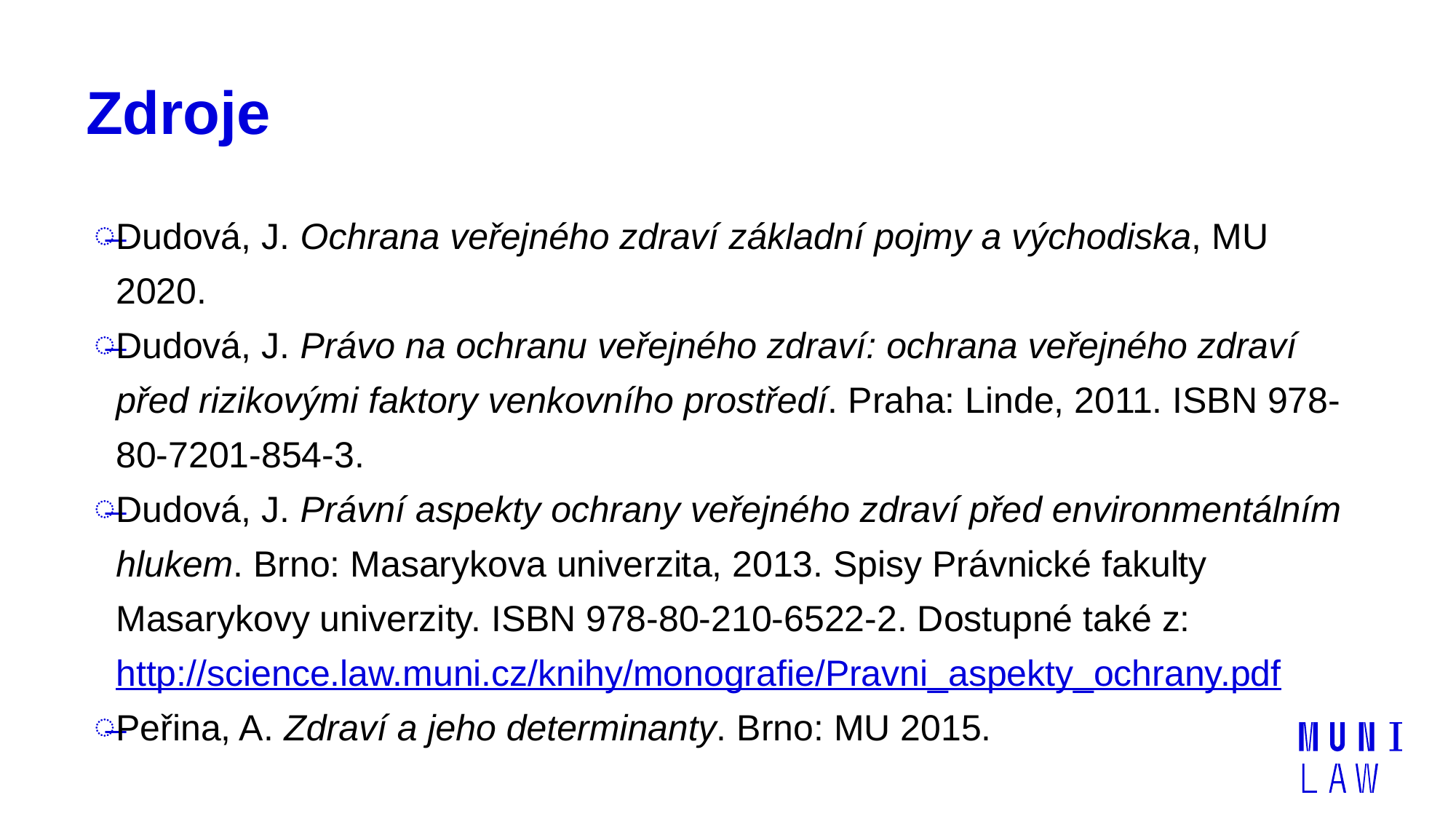

# Zdroje
Dudová, J. Ochrana veřejného zdraví základní pojmy a východiska, MU 2020.
Dudová, J. Právo na ochranu veřejného zdraví: ochrana veřejného zdraví před rizikovými faktory venkovního prostředí. Praha: Linde, 2011. ISBN 978-80-7201-854-3.
Dudová, J. Právní aspekty ochrany veřejného zdraví před environmentálním hlukem. Brno: Masarykova univerzita, 2013. Spisy Právnické fakulty Masarykovy univerzity. ISBN 978-80-210-6522-2. Dostupné také z: http://science.law.muni.cz/knihy/monografie/Pravni_aspekty_ochrany.pdf
Peřina, A. Zdraví a jeho determinanty. Brno: MU 2015.